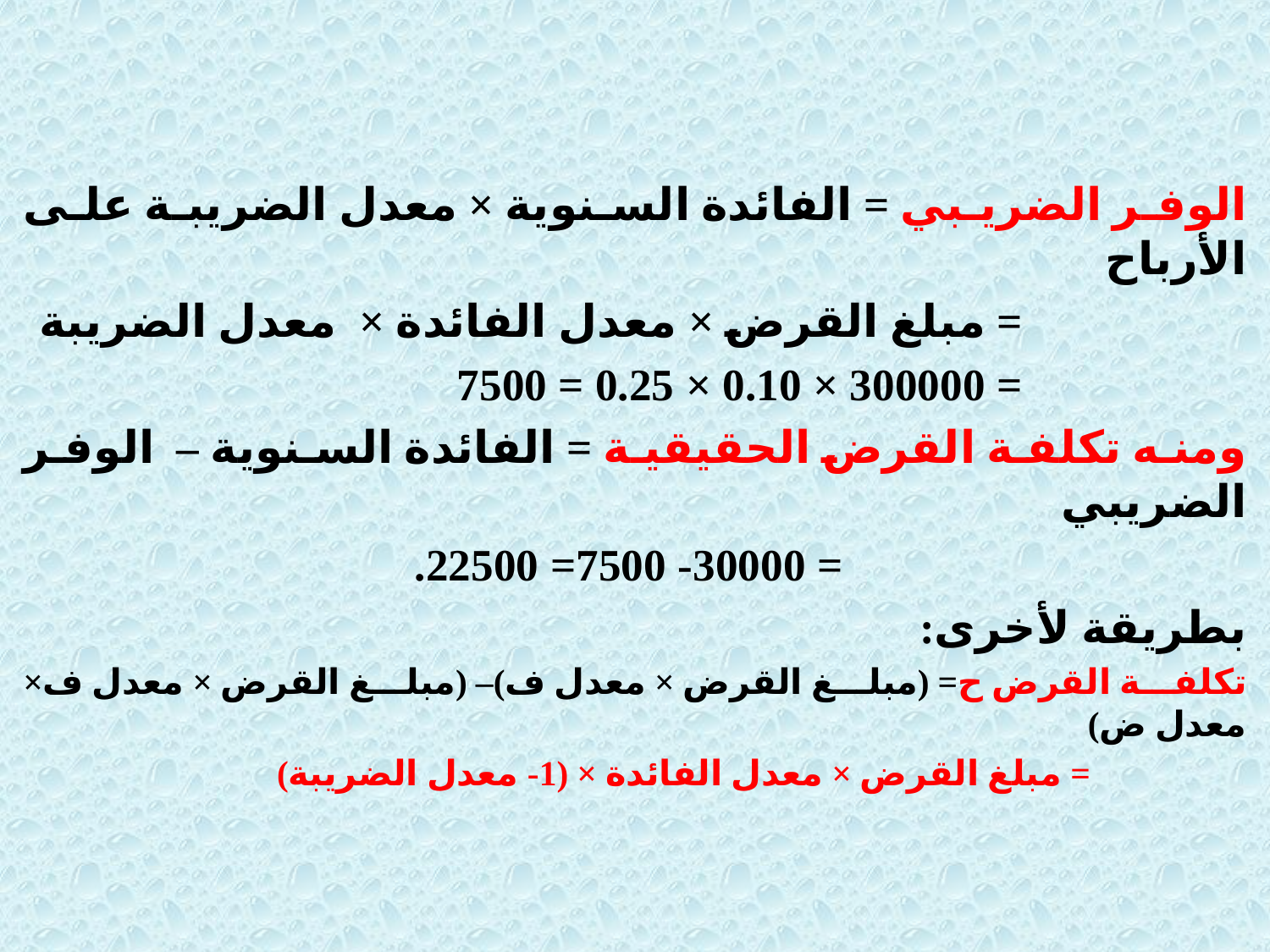

الوفر الضريبي = الفائدة السنوية × معدل الضريبة على الأرباح
                    = مبلغ القرض × معدل الفائدة ×  معدل الضريبة
                    = 300000 × 0.10 × 0.25 = 7500
ومنه تكلفة القرض الحقيقية = الفائدة السنوية –  الوفر الضريبي
                                    = 30000- 7500= 22500.
بطريقة لأخرى:
تكلفة القرض ح= (مبلغ القرض × معدل ف)– (مبلغ القرض × معدل ف× معدل ض)
                  = مبلغ القرض × معدل الفائدة × (1- معدل الضريبة)